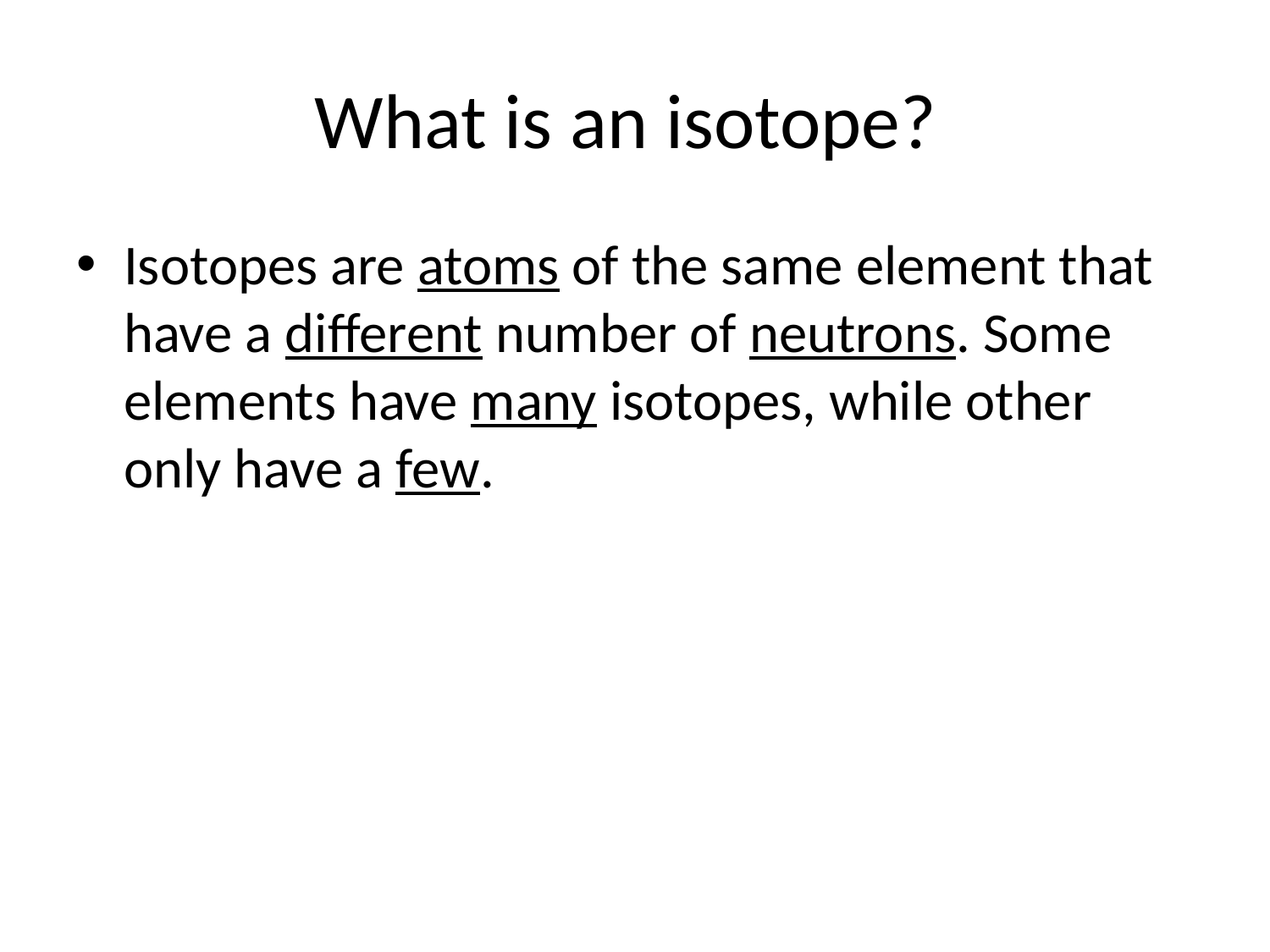

# What is an isotope?
Isotopes are atoms of the same element that have a different number of neutrons. Some elements have many isotopes, while other only have a few.